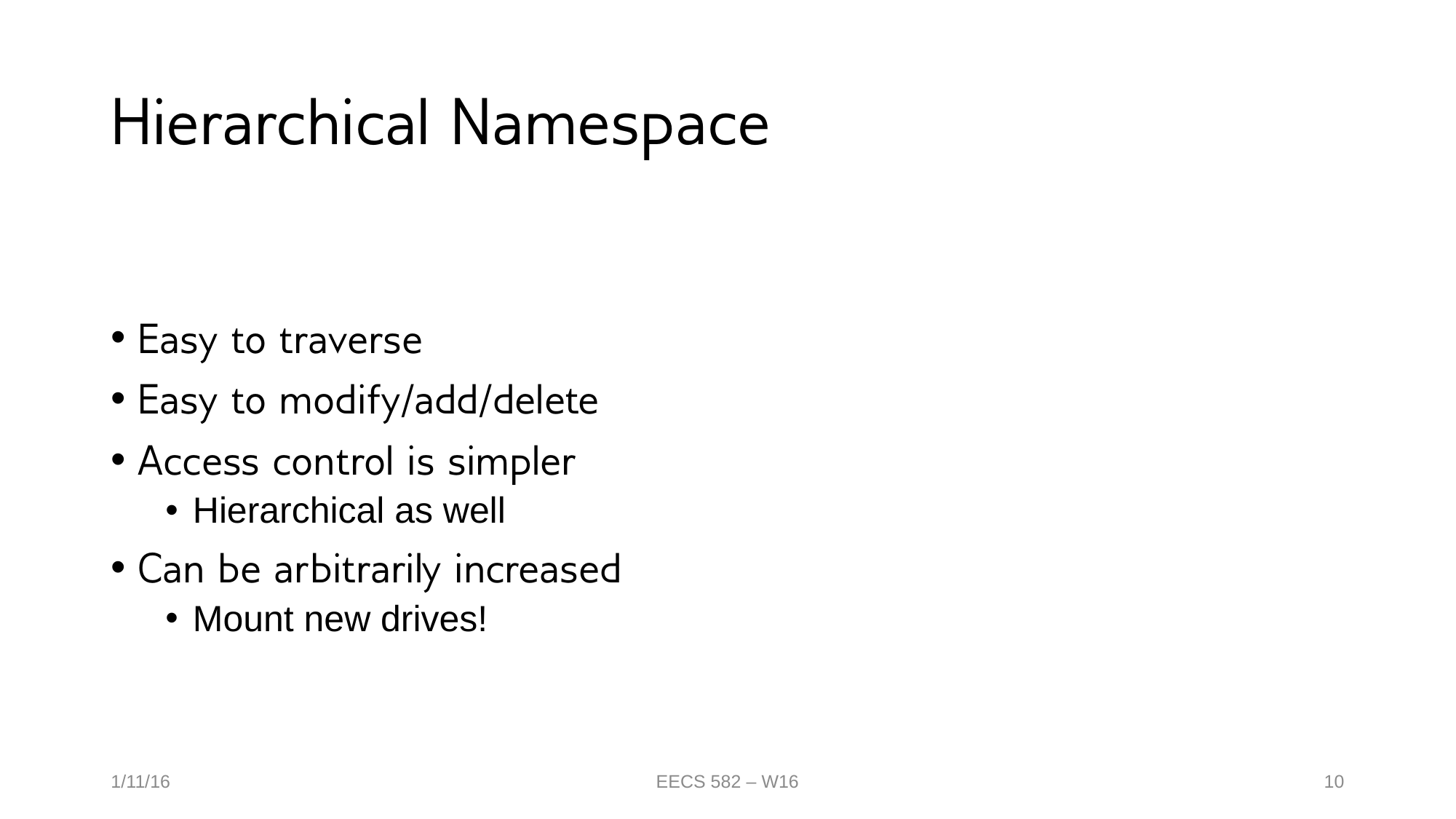

# Hierarchical Namespace
Easy to traverse
Easy to modify/add/delete
Access control is simpler
Hierarchical as well
Can be arbitrarily increased
Mount new drives!
1/11/16
EECS 582 – W16
10